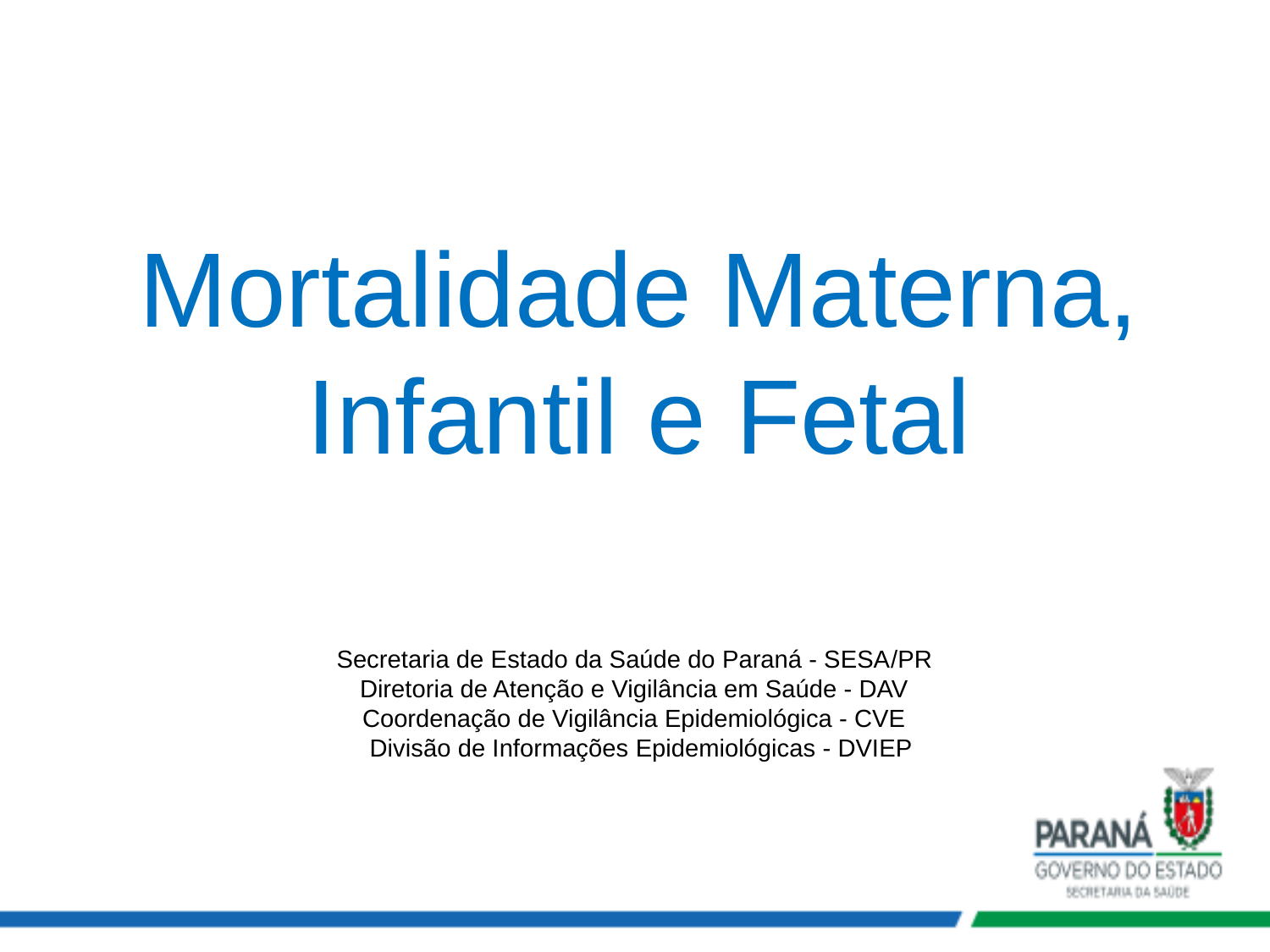

# Mortalidade Materna, Infantil e Fetal
Secretaria de Estado da Saúde do Paraná - SESA/PR
Diretoria de Atenção e Vigilância em Saúde - DAV
Coordenação de Vigilância Epidemiológica - CVE
  Divisão de Informações Epidemiológicas - DVIEP